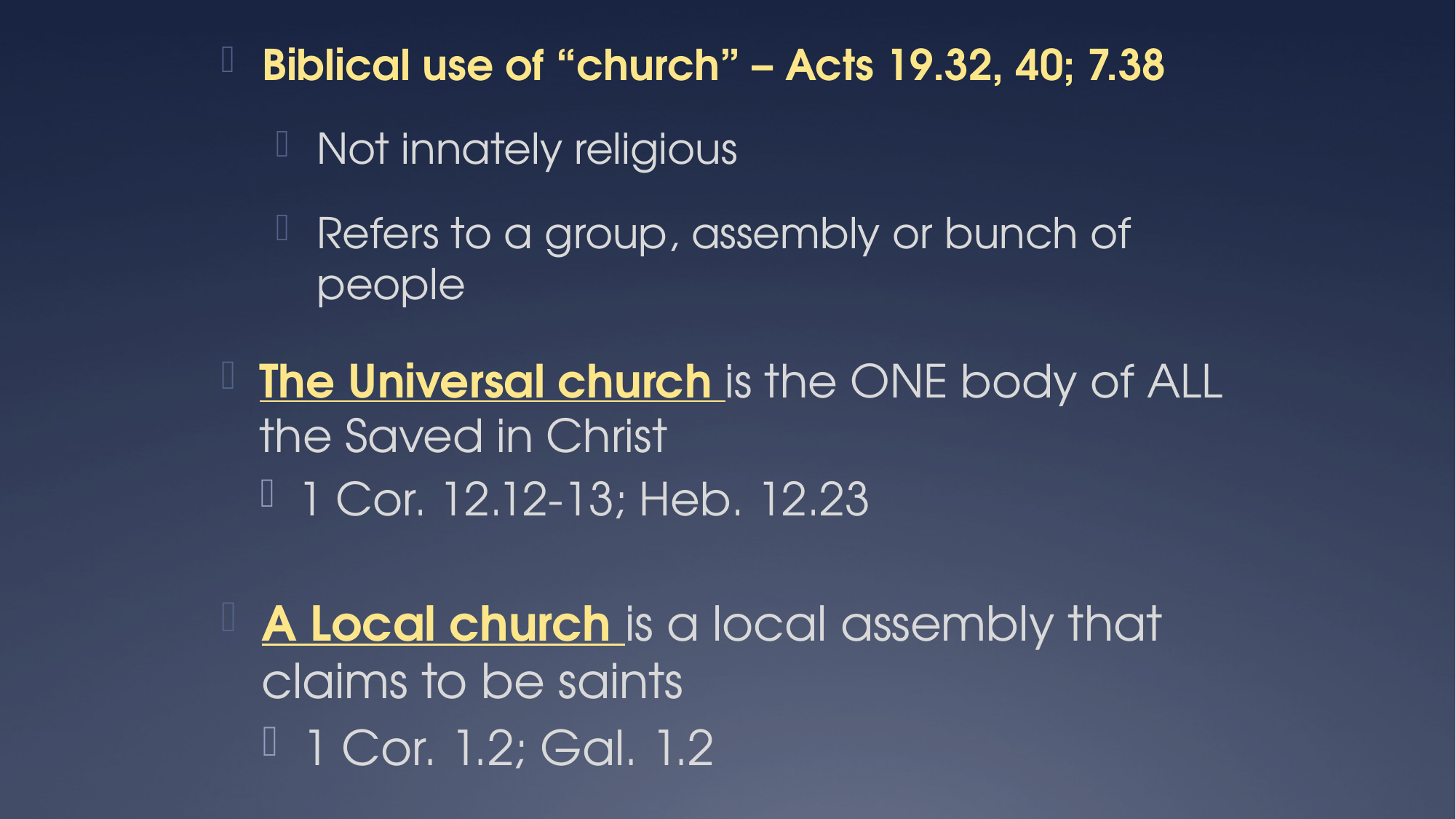

Biblical use of “church” – Acts 19.32, 40; 7.38
Not innately religious
Refers to a group, assembly or bunch of people

The Universal church is the ONE body of ALL the Saved in Christ
1 Cor. 12.12-13; Heb. 12.23

A Local church is a local assembly that claims to be saints
1 Cor. 1.2; Gal. 1.2